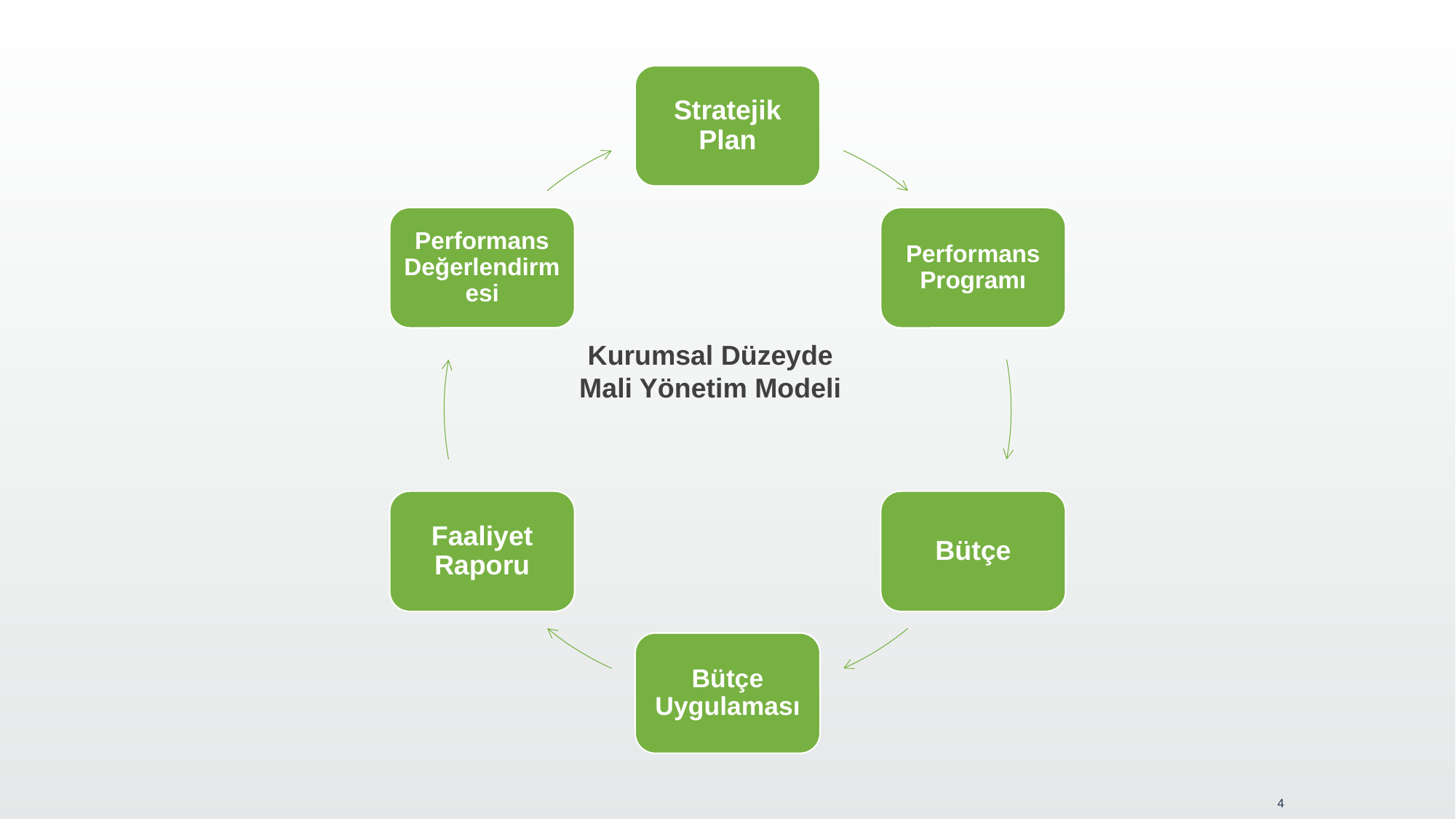

Stratejik Plan
Performans Programı
Bütçe
Bütçe Uygulaması
Faaliyet Raporu
Performans Değerlendirmesi
Kurumsal Düzeyde Mali Yönetim Modeli
4